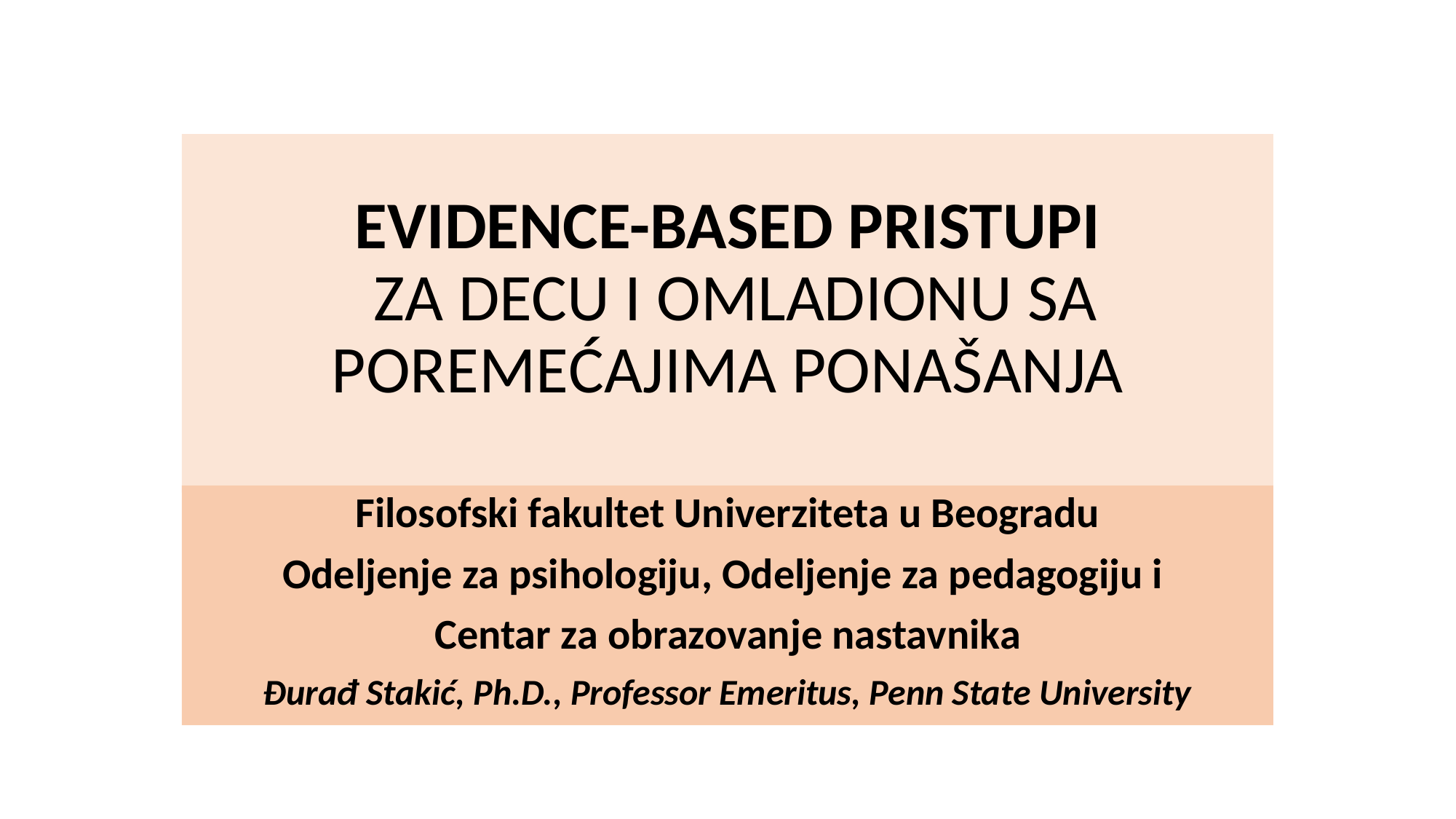

# EVIDENCE-BASED PRISTUPI ZA DECU I OMLADIONU SA POREMEĆAJIMA PONAŠANJA
Filosofski fakultet Univerziteta u Beogradu
Odeljenje za psihologiju, Odeljenje za pedagogiju i
Centar za obrazovanje nastavnika
Đurađ Stakić, Ph.D., Professor Emeritus, Penn State University